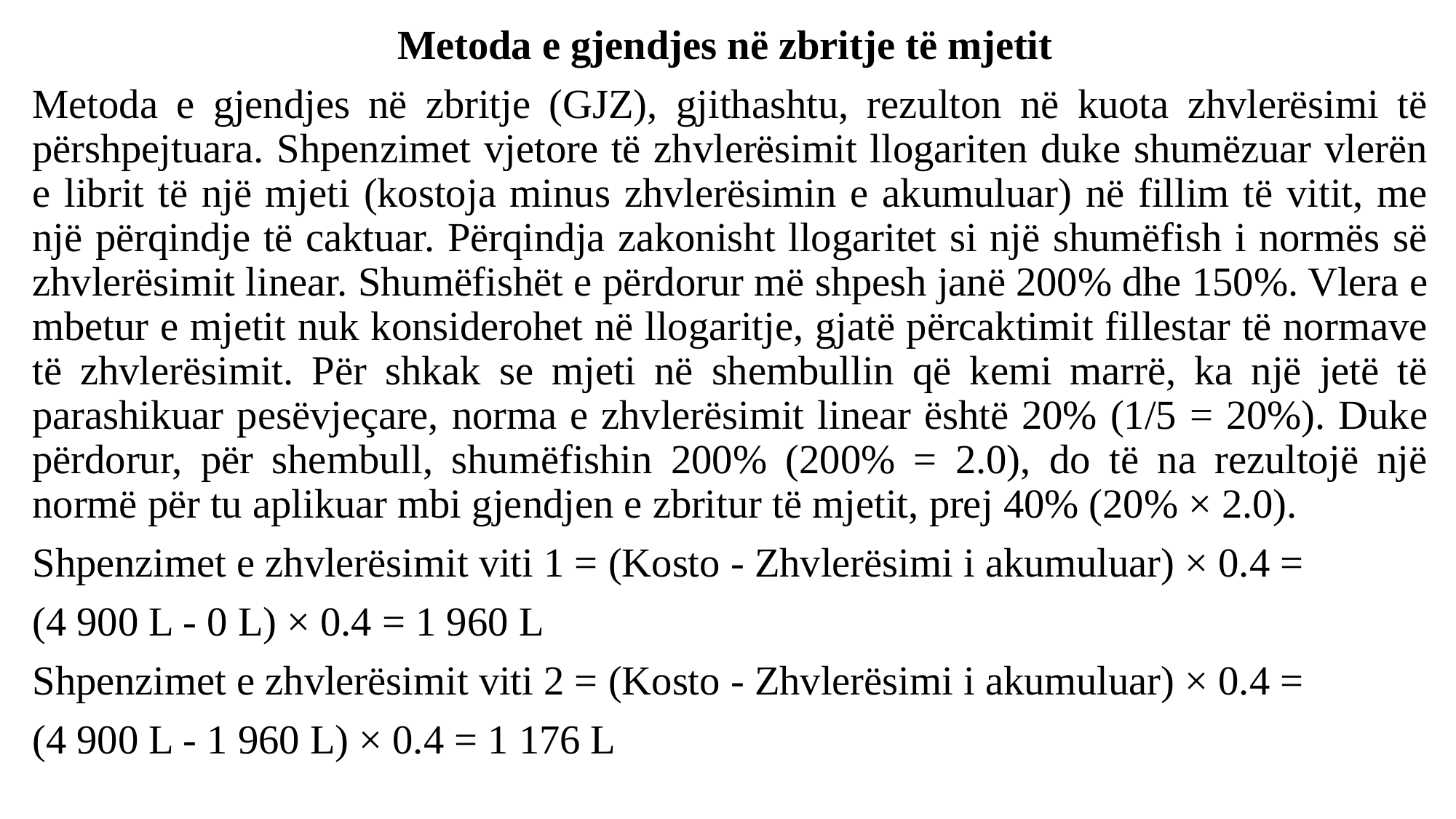

Metoda e gjendjes në zbritje të mjetit
Metoda e gjendjes në zbritje (GJZ), gjithashtu, rezulton në kuota zhvlerësimi të përshpejtuara. Shpenzimet vjetore të zhvlerësimit llogariten duke shumëzuar vlerën e librit të një mjeti (kostoja minus zhvlerësimin e akumuluar) në fillim të vitit, me një përqindje të caktuar. Përqindja zakonisht llogaritet si një shumëfish i normës së zhvlerësimit linear. Shumëfishët e përdorur më shpesh janë 200% dhe 150%. Vlera e mbetur e mjetit nuk konsiderohet në llogaritje, gjatë përcaktimit fillestar të normave të zhvlerësimit. Për shkak se mjeti në shembullin që kemi marrë, ka një jetë të parashikuar pesëvjeçare, norma e zhvlerësimit linear është 20% (1/5 = 20%). Duke përdorur, për shembull, shumëfishin 200% (200% = 2.0), do të na rezultojë një normë për tu aplikuar mbi gjendjen e zbritur të mjetit, prej 40% (20% × 2.0).
Shpenzimet e zhvlerësimit viti 1 = (Kosto - Zhvlerësimi i akumuluar) × 0.4 =
(4 900 L - 0 L) × 0.4 = 1 960 L
Shpenzimet e zhvlerësimit viti 2 = (Kosto - Zhvlerësimi i akumuluar) × 0.4 =
(4 900 L - 1 960 L) × 0.4 = 1 176 L
#